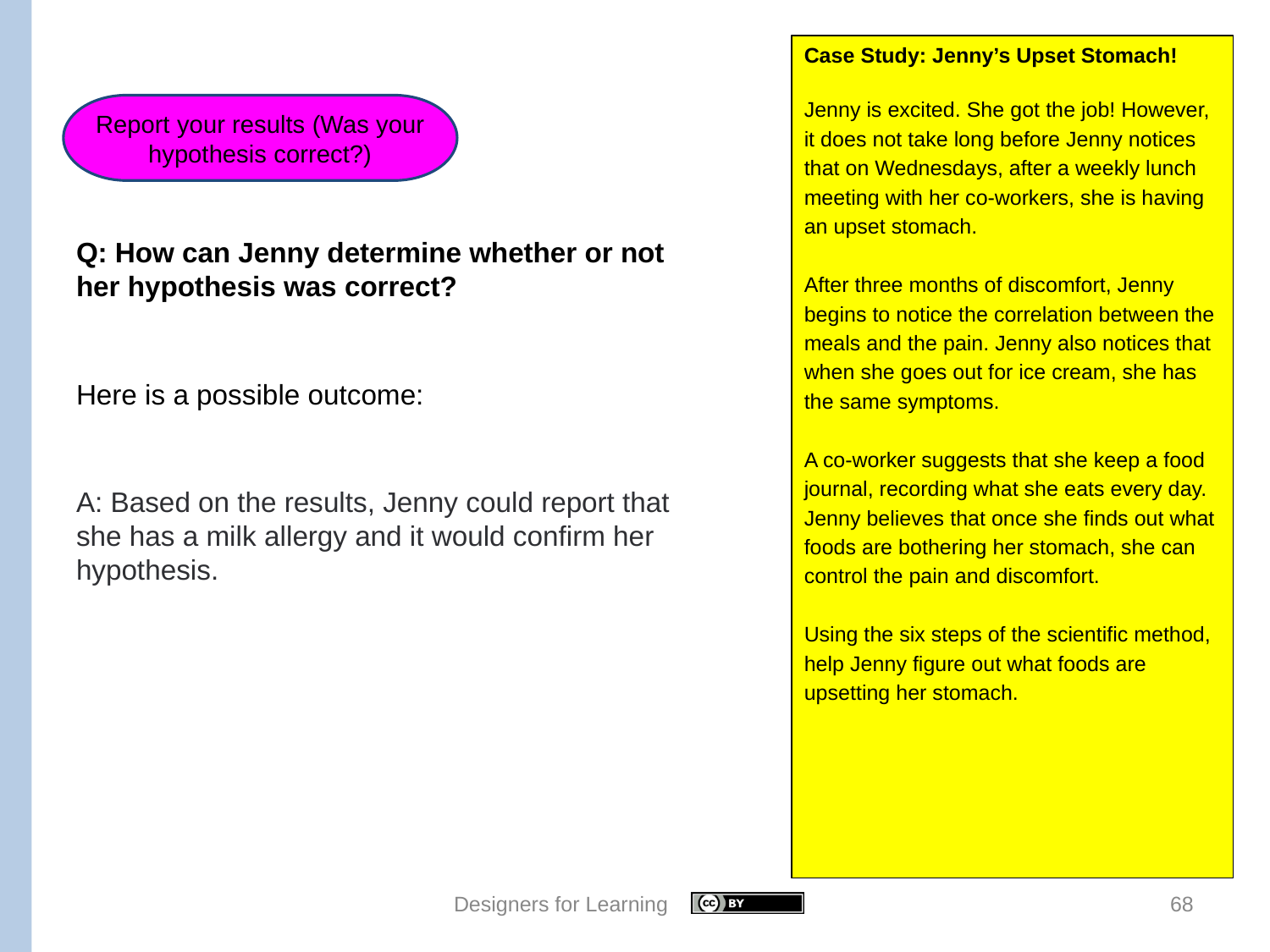

Case Study: Jenny’s Upset Stomach!

Jenny is excited. She got the job! However, it does not take long before Jenny notices that on Wednesdays, after a weekly lunch meeting with her co-workers, she is having an upset stomach.

After three months of discomfort, Jenny begins to notice the correlation between the meals and the pain. Jenny also notices that when she goes out for ice cream, she has the same symptoms.

A co-worker suggests that she keep a food journal, recording what she eats every day.  Jenny believes that once she finds out what foods are bothering her stomach, she can control the pain and discomfort.

Using the six steps of the scientific method, help Jenny figure out what foods are upsetting her stomach.
Report your results (Was your hypothesis correct?)
Q: How can Jenny determine whether or not her hypothesis was correct?
Here is a possible outcome:
A: Based on the results, Jenny could report that she has a milk allergy and it would confirm her hypothesis.

Designers for Learning
68